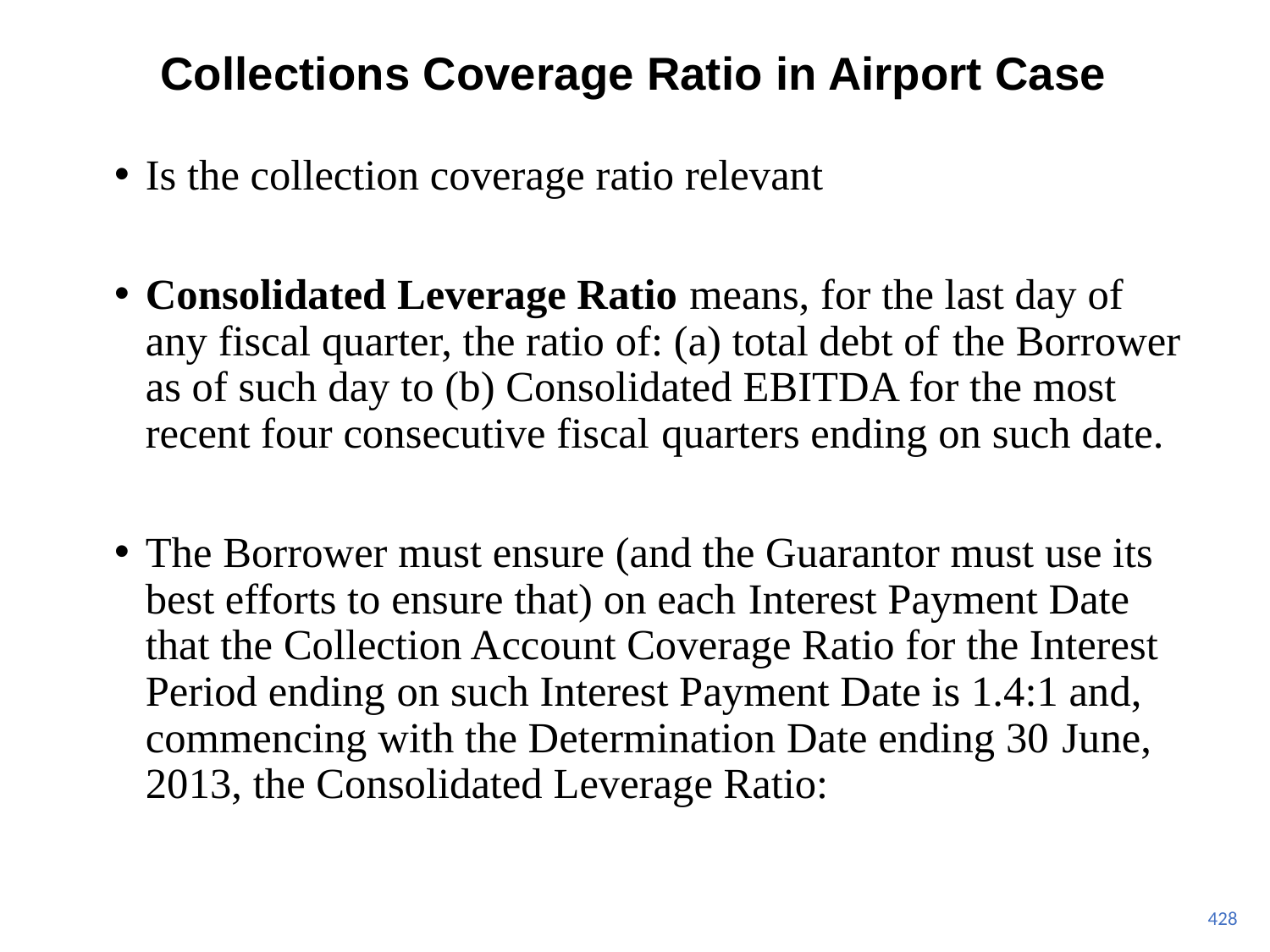

# Collections Coverage Ratio in Airport Case
Is the collection coverage ratio relevant

Consolidated Leverage Ratio means, for the last day of any fiscal quarter, the ratio of: (a) total debt of the Borrower as of such day to (b) Consolidated EBITDA for the most recent four consecutive fiscal quarters ending on such date.

The Borrower must ensure (and the Guarantor must use its best efforts to ensure that) on each Interest Payment Date that the Collection Account Coverage Ratio for the Interest Period ending on such Interest Payment Date is 1.4:1 and, commencing with the Determination Date ending 30 June, 2013, the Consolidated Leverage Ratio:

428